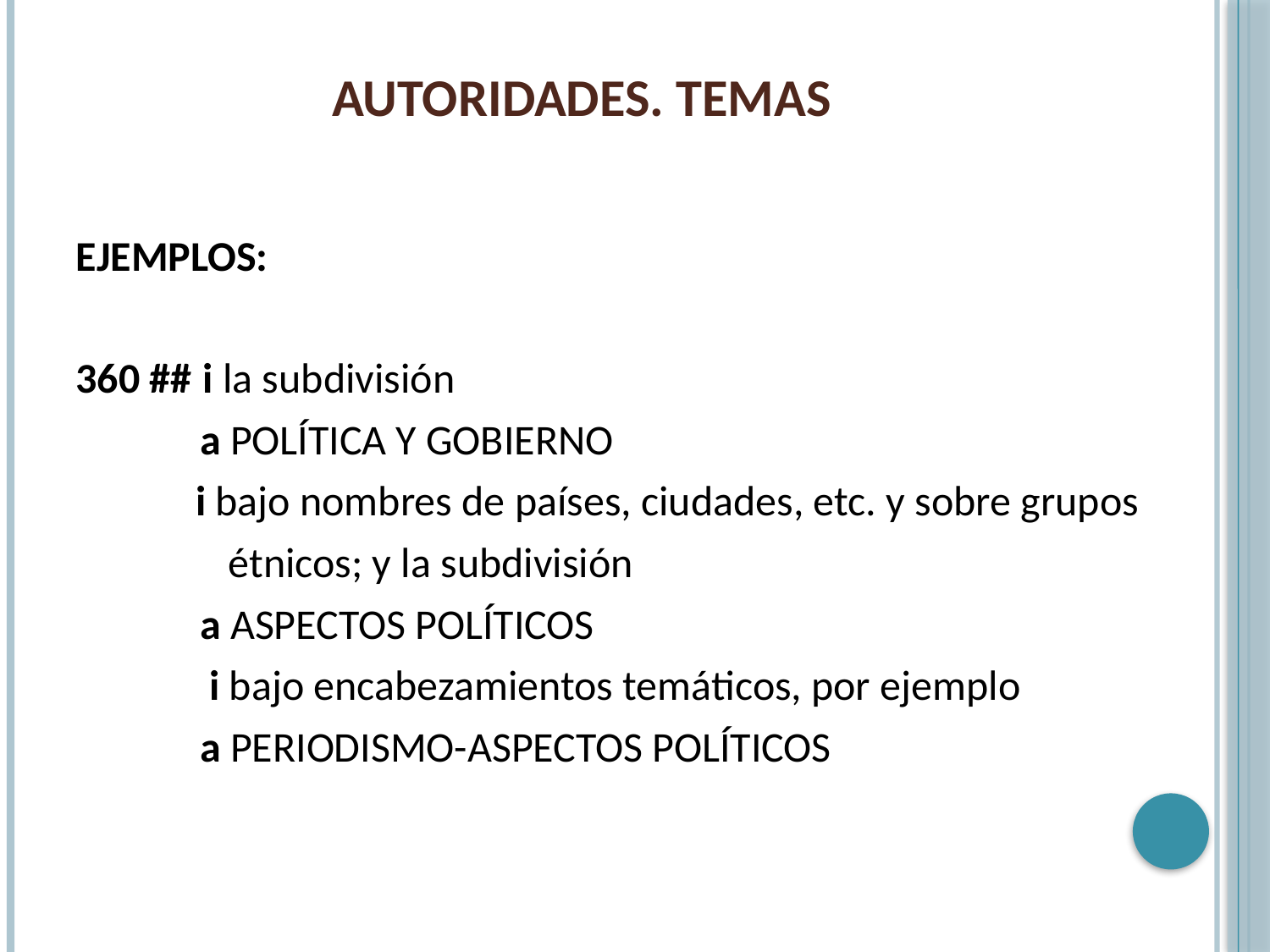

# AUTORIDADES. TEMAS
EJEMPLOS:

360 ##	i la subdivisión
             a POLÍTICA Y GOBIERNO
         i bajo nombres de países, ciudades, etc. y sobre grupos
                étnicos; y la subdivisión
             a ASPECTOS POLÍTICOS
              i bajo encabezamientos temáticos, por ejemplo
             a PERIODISMO-ASPECTOS POLÍTICOS